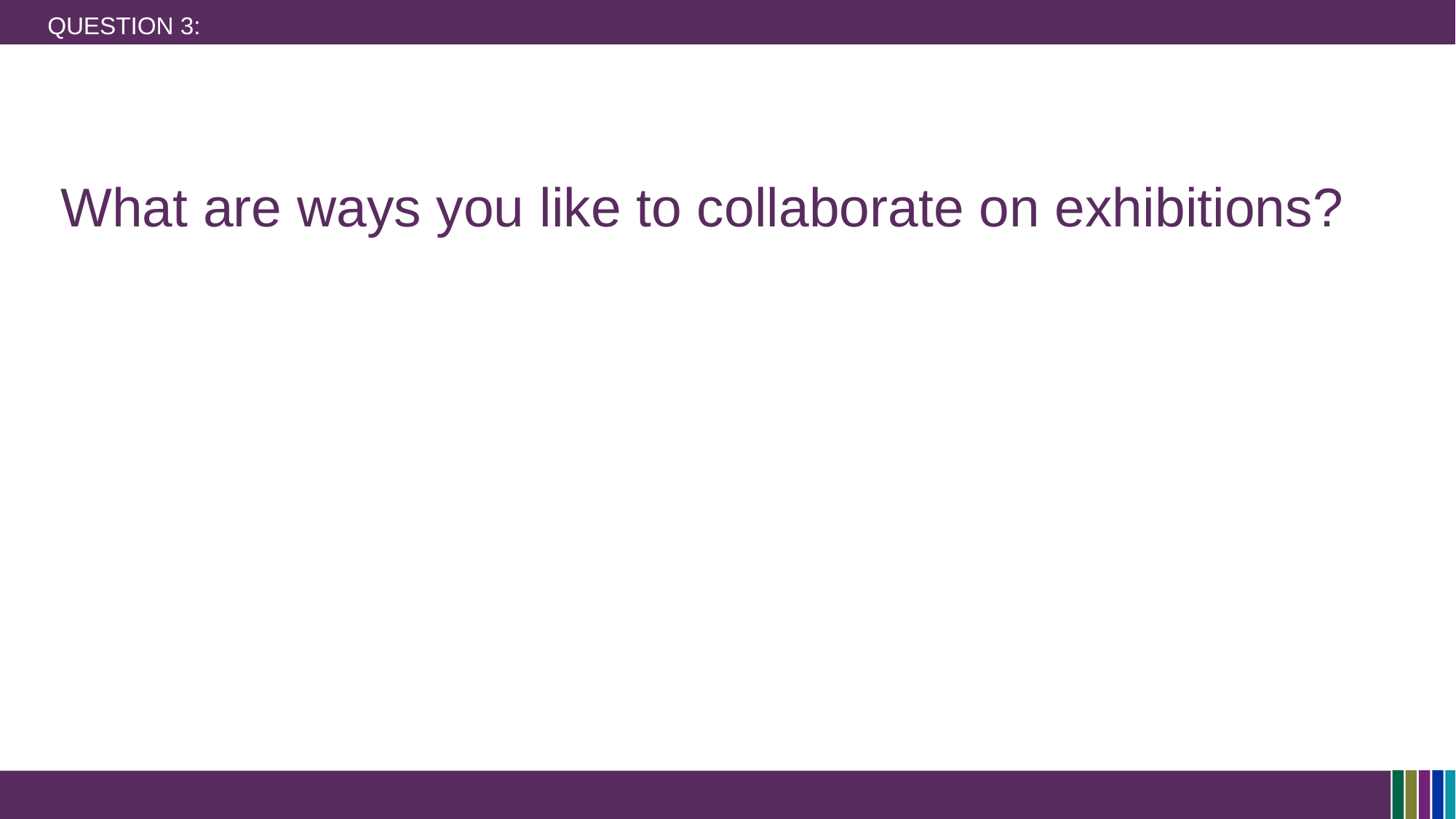

# QUESTION 3:
What are ways you like to collaborate on exhibitions?